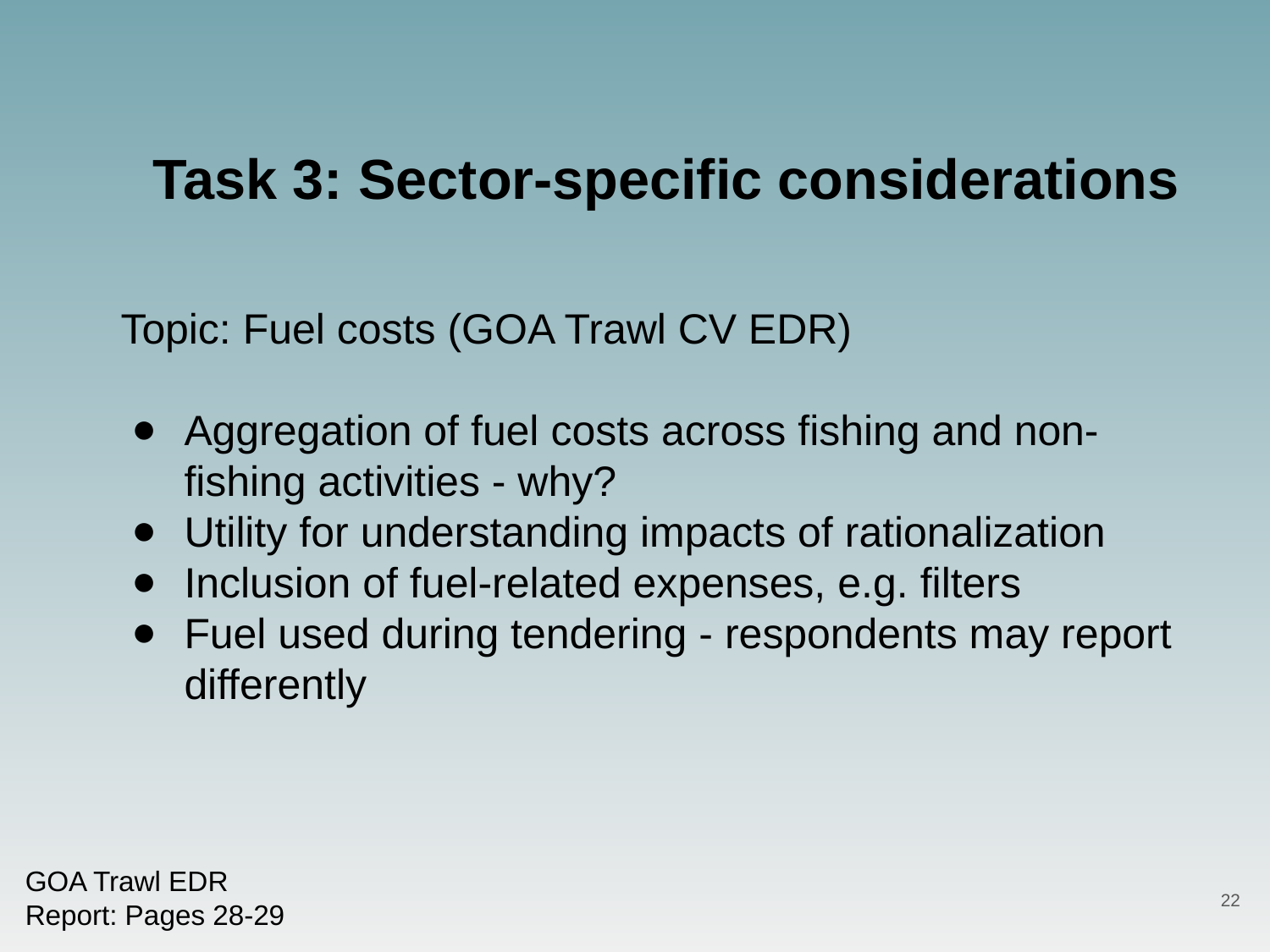

Task 3: Sector-specific considerations

Topic: Fuel costs (GOA Trawl CV EDR)

Aggregation of fuel costs across fishing and non-fishing activities - why?
Utility for understanding impacts of rationalization
Inclusion of fuel-related expenses, e.g. filters
Fuel used during tendering - respondents may report differently
GOA Trawl EDR
Report: Pages 28-29
22